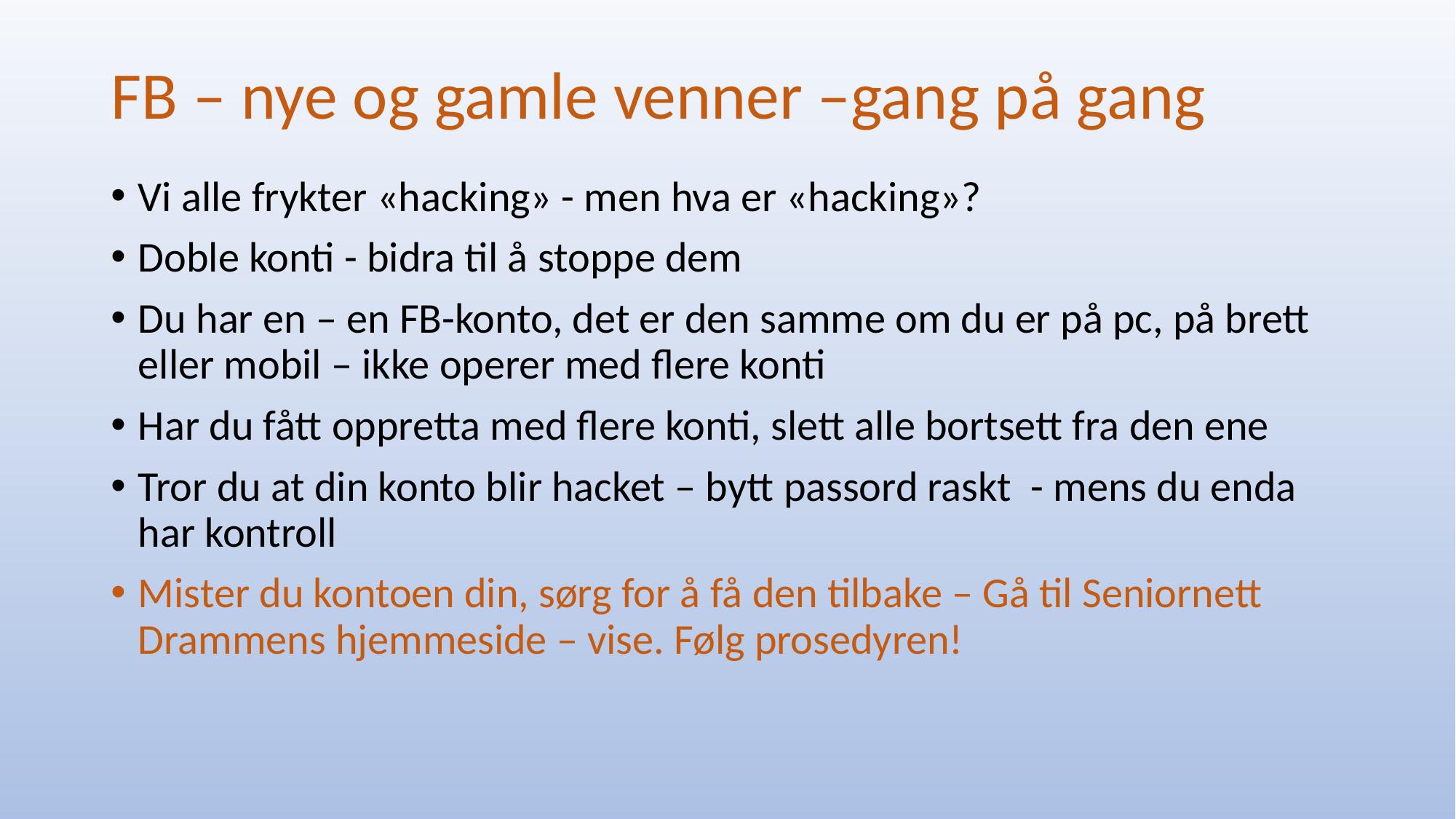

# FB – nye og gamle venner –gang på gang
Vi alle frykter «hacking» - men hva er «hacking»?
Doble konti - bidra til å stoppe dem
Du har en – en FB-konto, det er den samme om du er på pc, på brett eller mobil – ikke operer med flere konti
Har du fått oppretta med flere konti, slett alle bortsett fra den ene
Tror du at din konto blir hacket – bytt passord raskt  - mens du enda har kontroll
Mister du kontoen din, sørg for å få den tilbake – Gå til Seniornett Drammens hjemmeside – vise. Følg prosedyren!